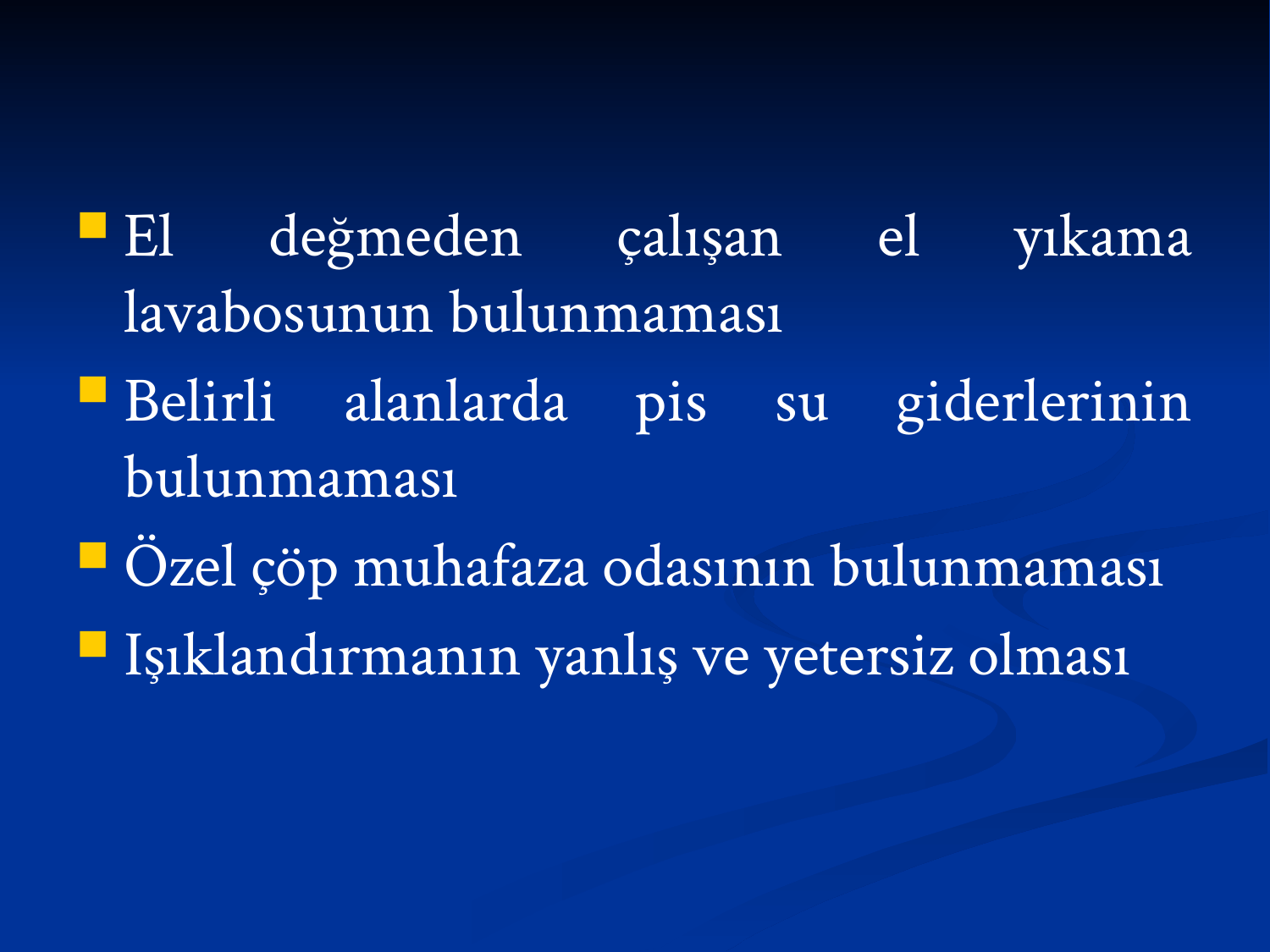

El değmeden çalışan el yıkama lavabosunun bulunmaması
Belirli alanlarda pis su giderlerinin bulunmaması
Özel çöp muhafaza odasının bulunmaması
Işıklandırmanın yanlış ve yetersiz olması